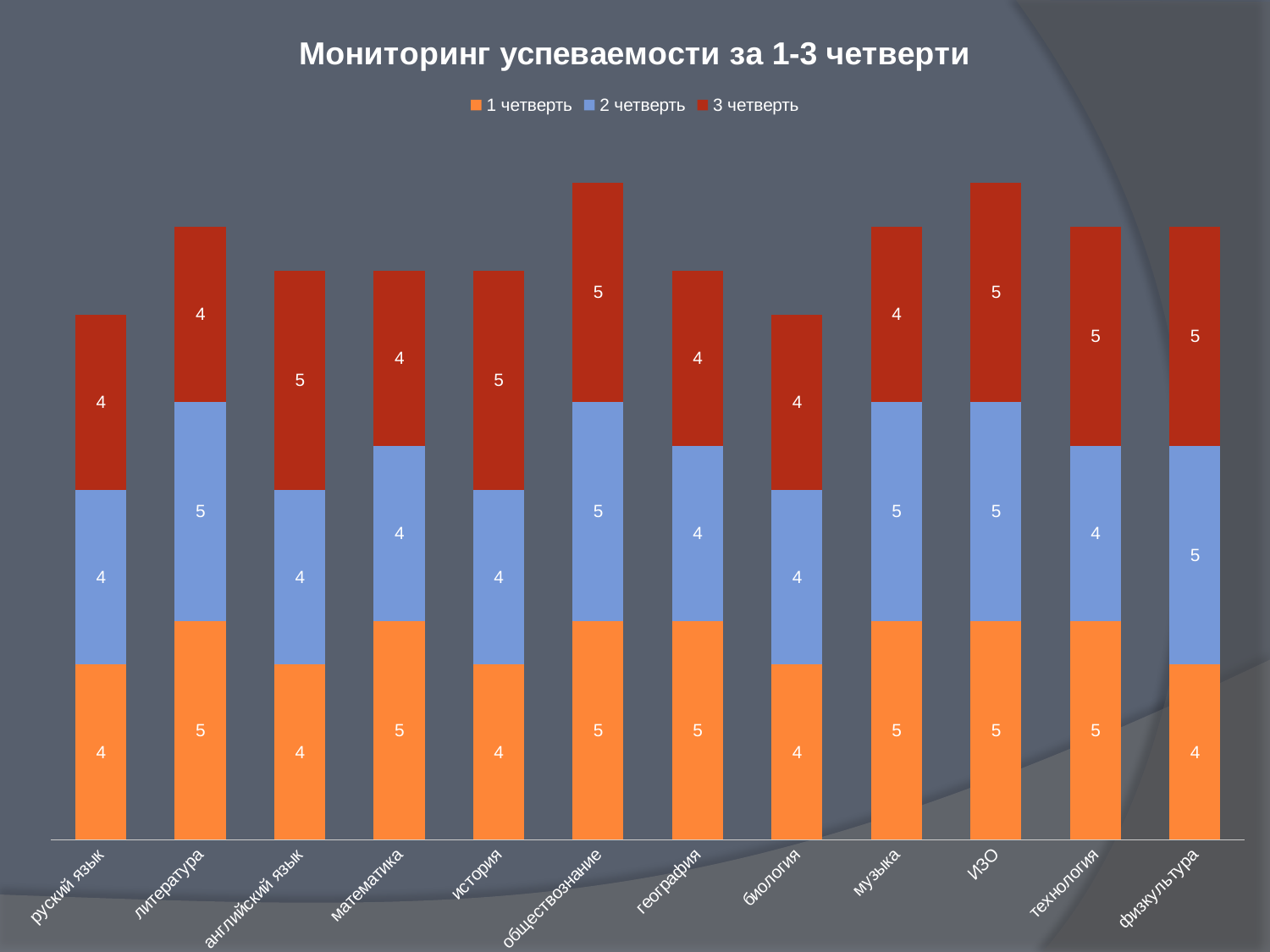

### Chart: Мониторинг успеваемости за 1-3 четверти

| Category | 1 четверть | 2 четверть | 3 четверть |
|---|---|---|---|
| руский язык | 4.0 | 4.0 | 4.0 |
| литература | 5.0 | 5.0 | 4.0 |
| английский язык | 4.0 | 4.0 | 5.0 |
| математика | 5.0 | 4.0 | 4.0 |
| история | 4.0 | 4.0 | 5.0 |
| обществознание | 5.0 | 5.0 | 5.0 |
| география | 5.0 | 4.0 | 4.0 |
| биология | 4.0 | 4.0 | 4.0 |
| музыка | 5.0 | 5.0 | 4.0 |
| ИЗО | 5.0 | 5.0 | 5.0 |
| технология | 5.0 | 4.0 | 5.0 |
| физкультура | 4.0 | 5.0 | 5.0 |